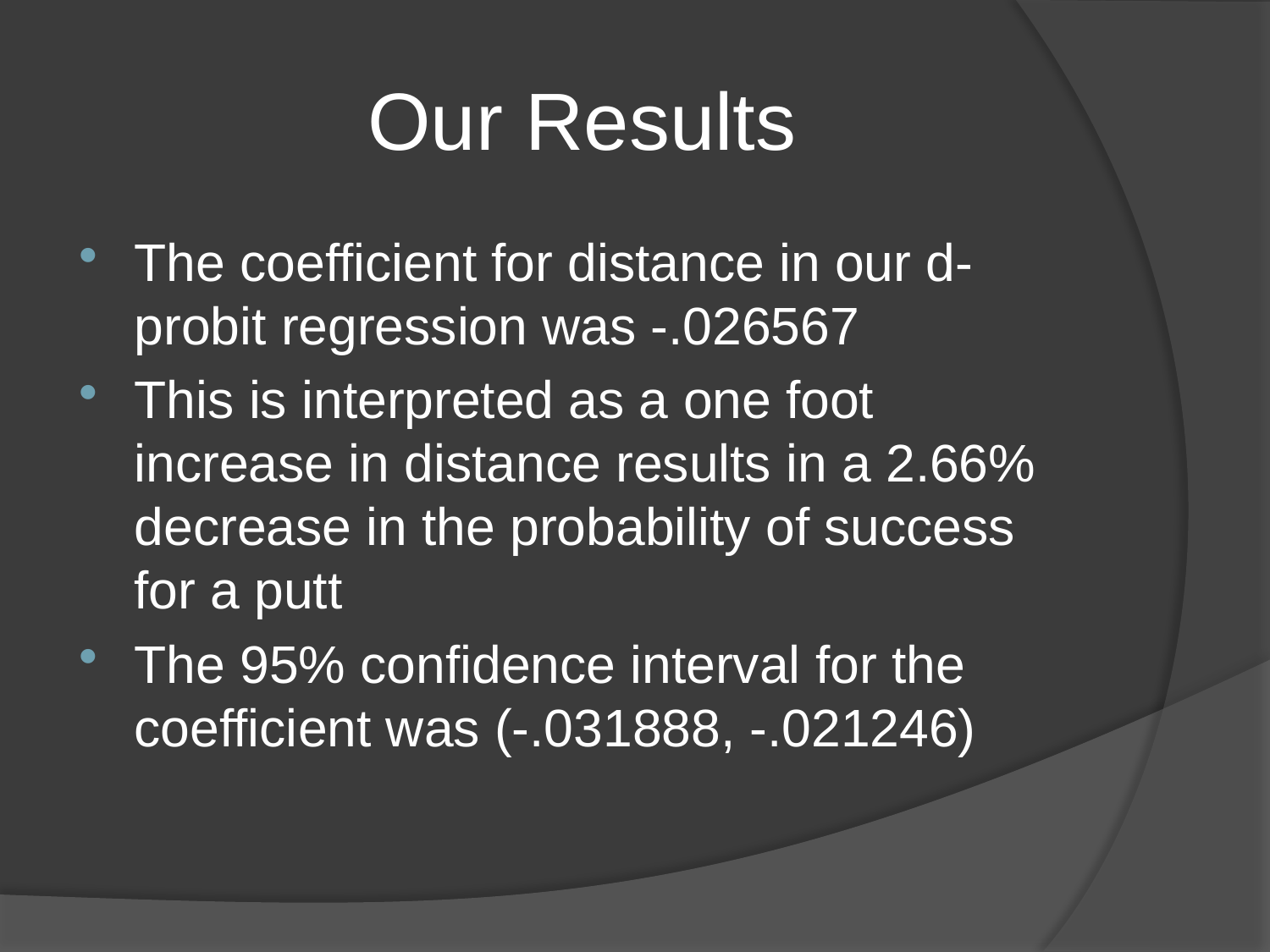

# Our Results
The coefficient for distance in our d-probit regression was -.026567
This is interpreted as a one foot increase in distance results in a 2.66% decrease in the probability of success for a putt
The 95% confidence interval for the coefficient was (-.031888, -.021246)